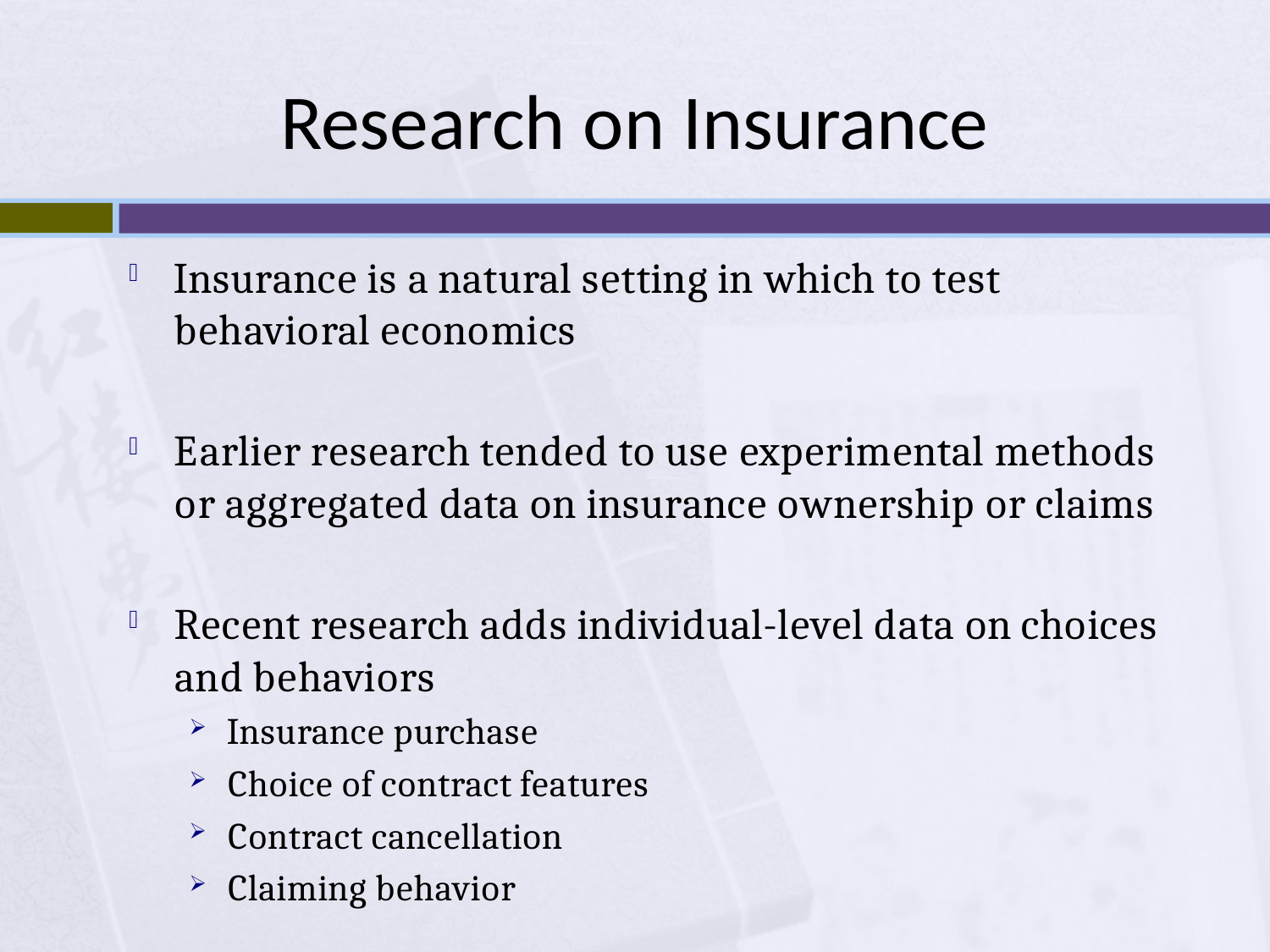

# Research on Insurance
Insurance is a natural setting in which to test behavioral economics

Earlier research tended to use experimental methods or aggregated data on insurance ownership or claims

Recent research adds individual-level data on choices and behaviors
Insurance purchase
Choice of contract features
Contract cancellation
Claiming behavior